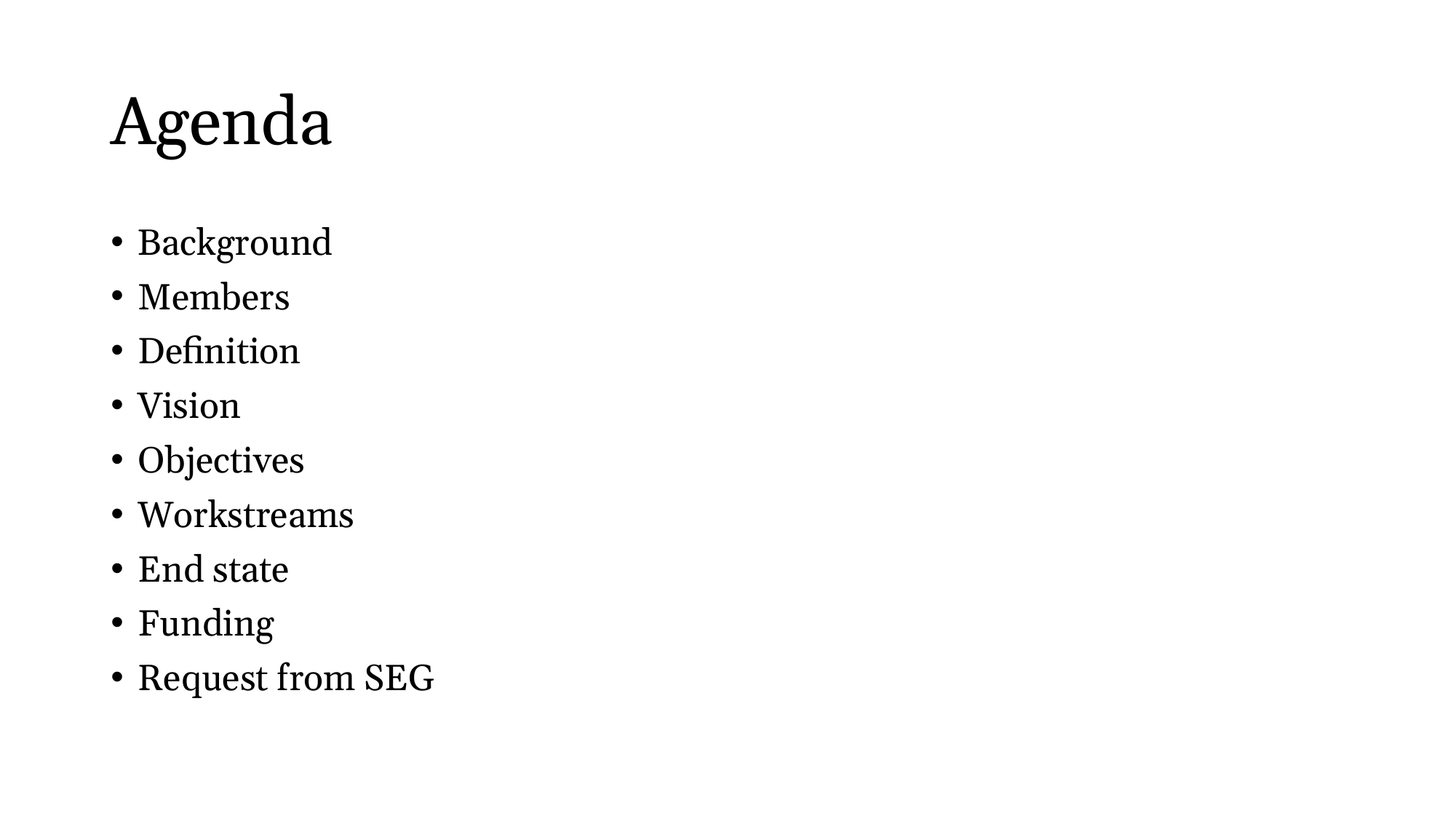

# Agenda
Background
Members
Definition
Vision
Objectives
Workstreams
End state
Funding
Request from SEG